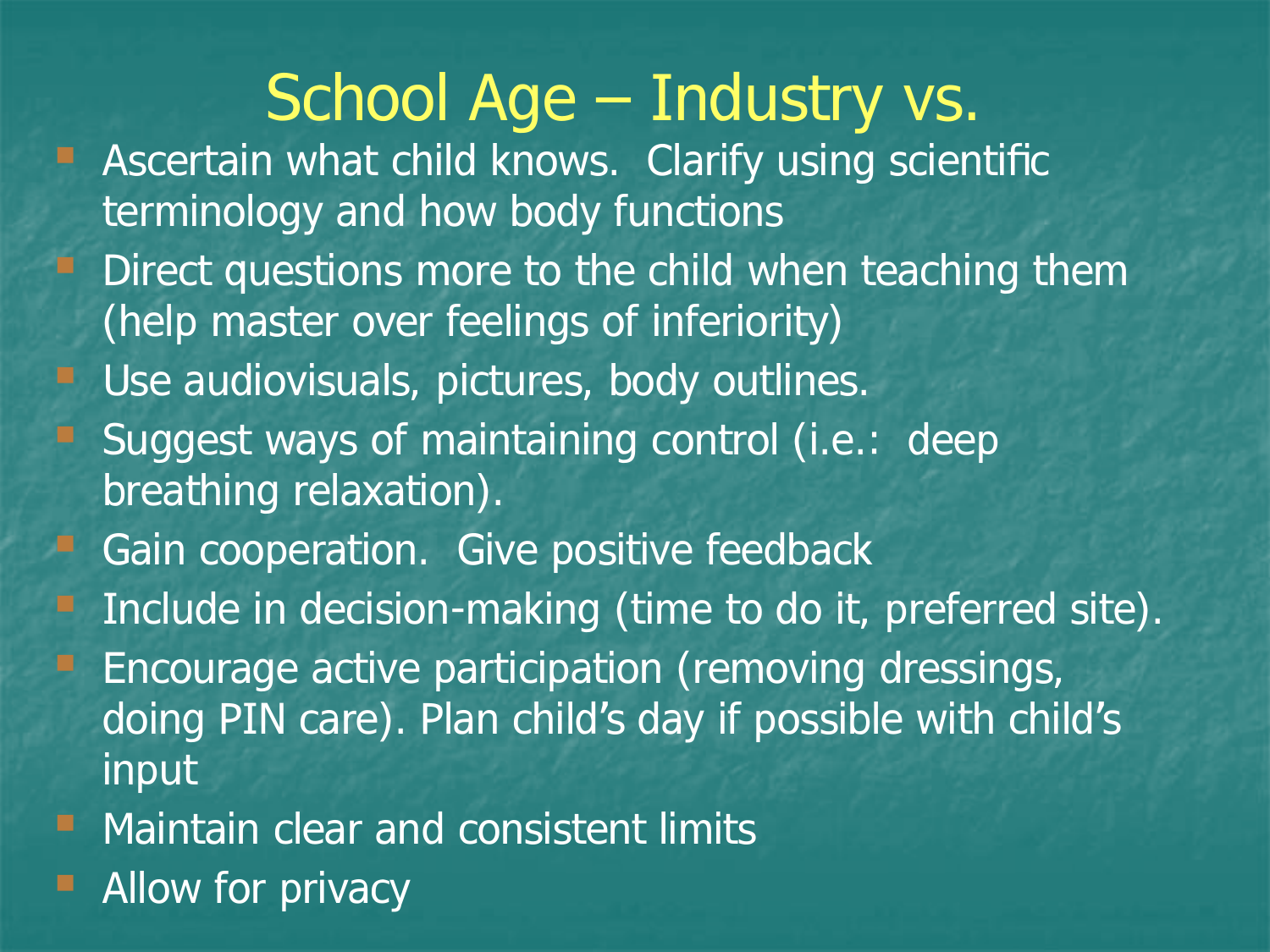

# School Age – Industry vs.
Ascertain what child knows.  Clarify using scientific terminology and how body functions
Direct questions more to the child when teaching them (help master over feelings of inferiority)
Use audiovisuals, pictures, body outlines.
Suggest ways of maintaining control (i.e.:  deep breathing relaxation).
Gain cooperation.  Give positive feedback
Include in decision-making (time to do it, preferred site).
Encourage active participation (removing dressings, doing PIN care). Plan child’s day if possible with child’s input
Maintain clear and consistent limits
Allow for privacy